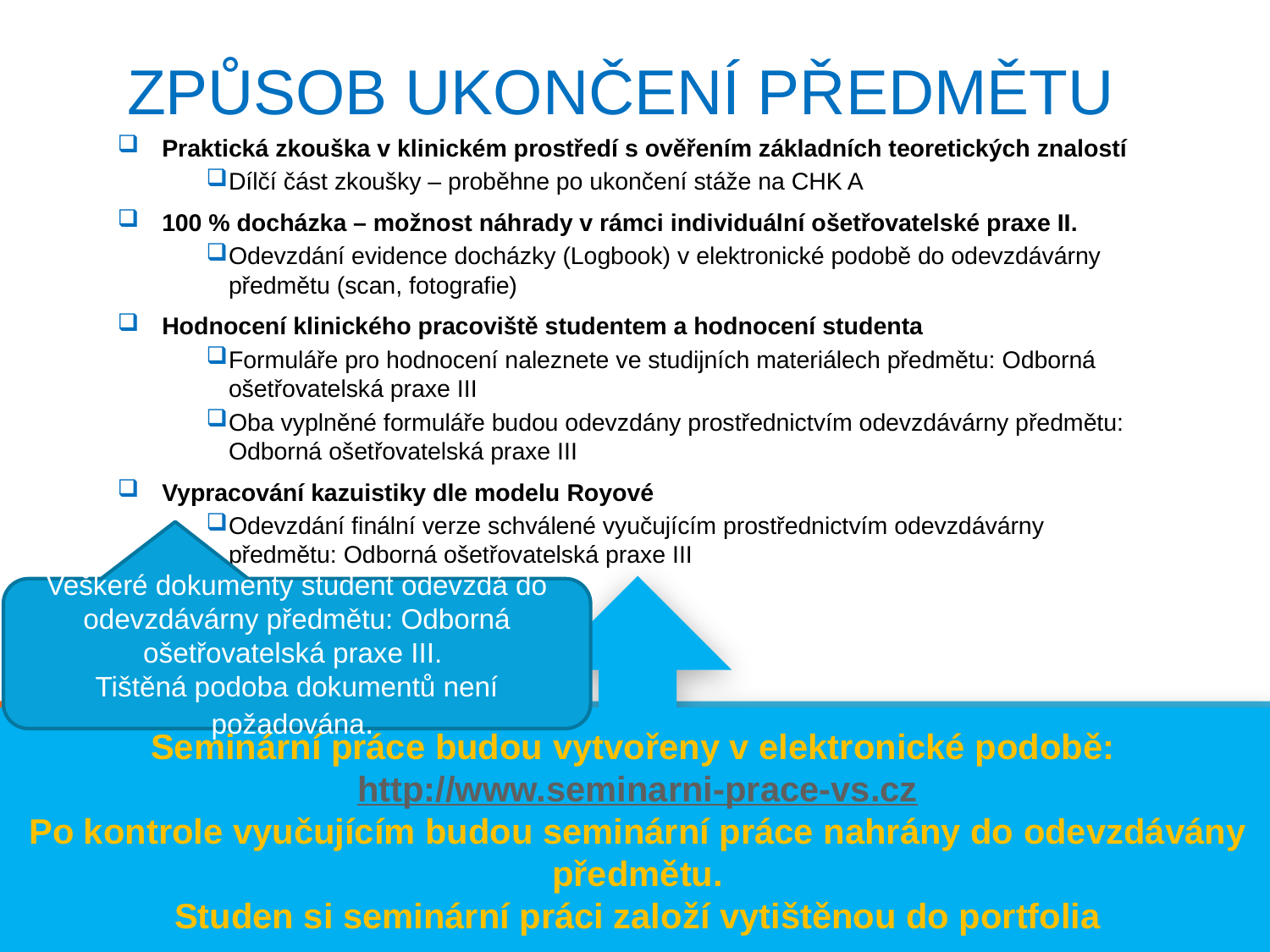

# Způsob ukončení předmětu
Praktická zkouška v klinickém prostředí s ověřením základních teoretických znalostí
Dílčí část zkoušky – proběhne po ukončení stáže na CHK A
100 % docházka – možnost náhrady v rámci individuální ošetřovatelské praxe II.
Odevzdání evidence docházky (Logbook) v elektronické podobě do odevzdávárny předmětu (scan, fotografie)
Hodnocení klinického pracoviště studentem a hodnocení studenta
Formuláře pro hodnocení naleznete ve studijních materiálech předmětu: Odborná ošetřovatelská praxe III
Oba vyplněné formuláře budou odevzdány prostřednictvím odevzdávárny předmětu: Odborná ošetřovatelská praxe III
Vypracování kazuistiky dle modelu Royové
Odevzdání finální verze schválené vyučujícím prostřednictvím odevzdávárny předmětu: Odborná ošetřovatelská praxe III

Seminární práce budou vytvořeny v elektronické podobě: http://www.seminarni-prace-vs.cz
Po kontrole vyučujícím budou seminární práce nahrány do odevzdávány předmětu.
Studen si seminární práci založí vytištěnou do portfolia
Veškeré dokumenty student odevzdá do odevzdávárny předmětu: Odborná ošetřovatelská praxe III.
Tištěná podoba dokumentů není požadována.